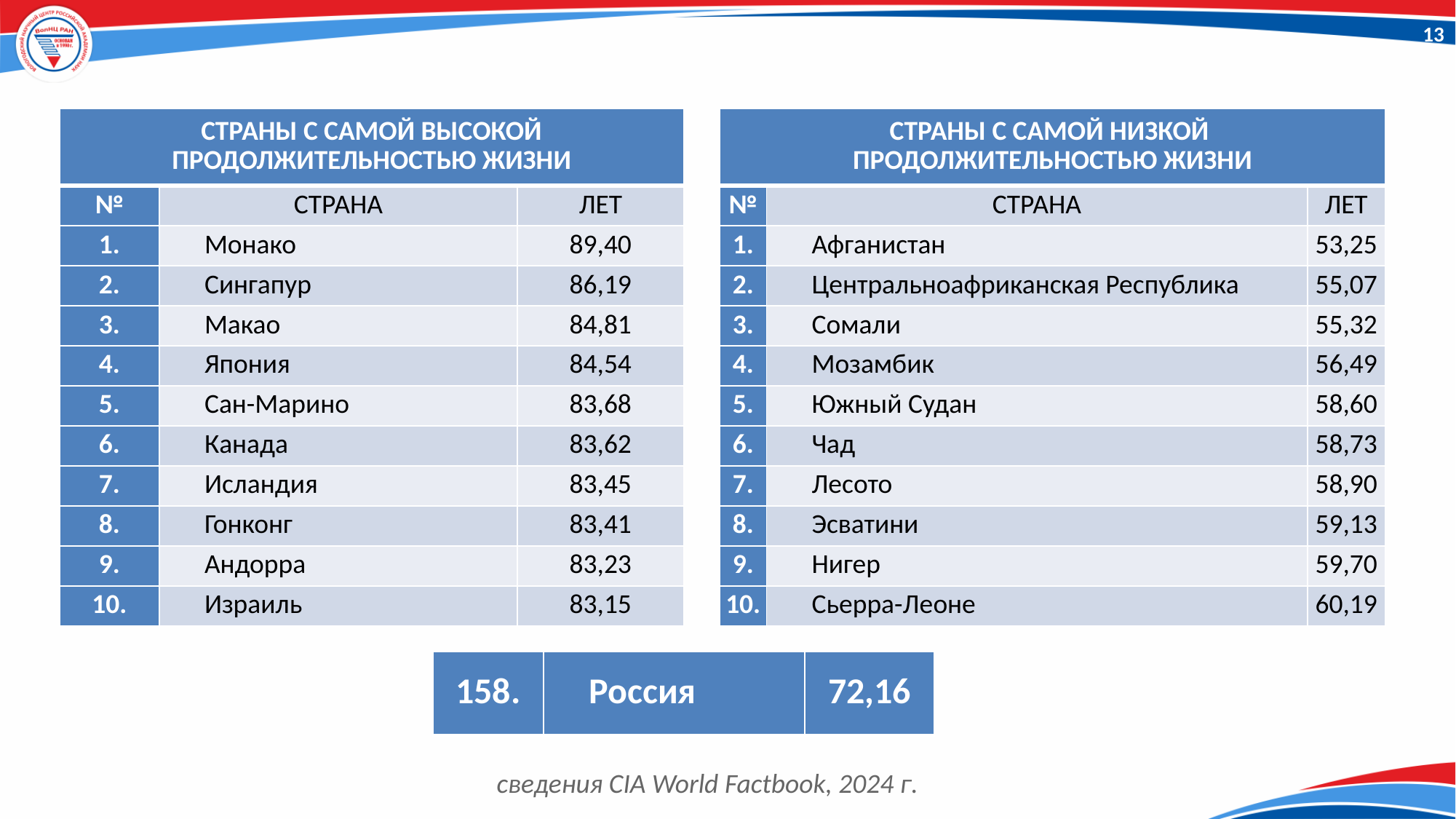

13
| СТРАНЫ С САМОЙ ВЫСОКОЙ ПРОДОЛЖИТЕЛЬНОСТЬЮ ЖИЗНИ |  |  |
| --- | --- | --- |
| № | СТРАНА | ЛЕТ |
| 1. | Монако | 89,40 |
| 2. | Сингапур | 86,19 |
| 3. | Макао | 84,81 |
| 4. | Япония | 84,54 |
| 5. | Сан-Марино | 83,68 |
| 6. | Канада | 83,62 |
| 7. | Исландия | 83,45 |
| 8. | Гонконг | 83,41 |
| 9. | Андорра | 83,23 |
| 10. | Израиль | 83,15 |
| СТРАНЫ С САМОЙ НИЗКОЙ ПРОДОЛЖИТЕЛЬНОСТЬЮ ЖИЗНИ |  |  |
| --- | --- | --- |
| № | СТРАНА | ЛЕТ |
| 1. | Афганистан | 53,25 |
| 2. | Центральноафриканская Республика | 55,07 |
| 3. | Сомали | 55,32 |
| 4. | Мозамбик | 56,49 |
| 5. | Южный Судан | 58,60 |
| 6. | Чад | 58,73 |
| 7. | Лесото | 58,90 |
| 8. | Эсватини | 59,13 |
| 9. | Нигер | 59,70 |
| 10. | Сьерра-Леоне | 60,19 |
| 158. | Россия | 72,16 |
| --- | --- | --- |
сведения CIA World Factbook, 2024 г.